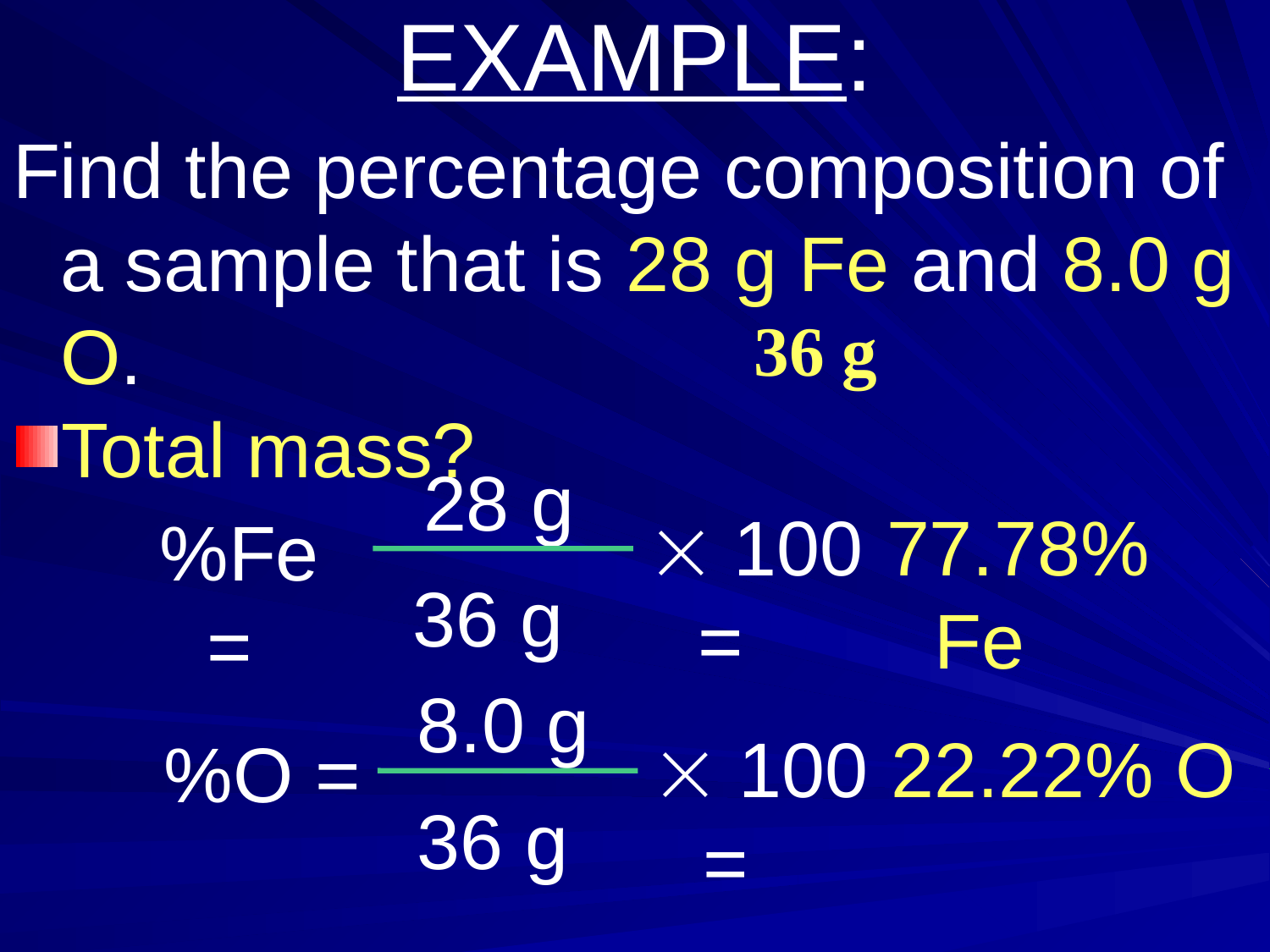

# EXAMPLE:
Find the percentage composition of a sample that is 28 g Fe and 8.0 g O.
Total mass?
36 g
28 g
36 g

× 100 =
77.78% Fe
%Fe =
8.0 g
36 g

× 100 =
22.22% O
%O =